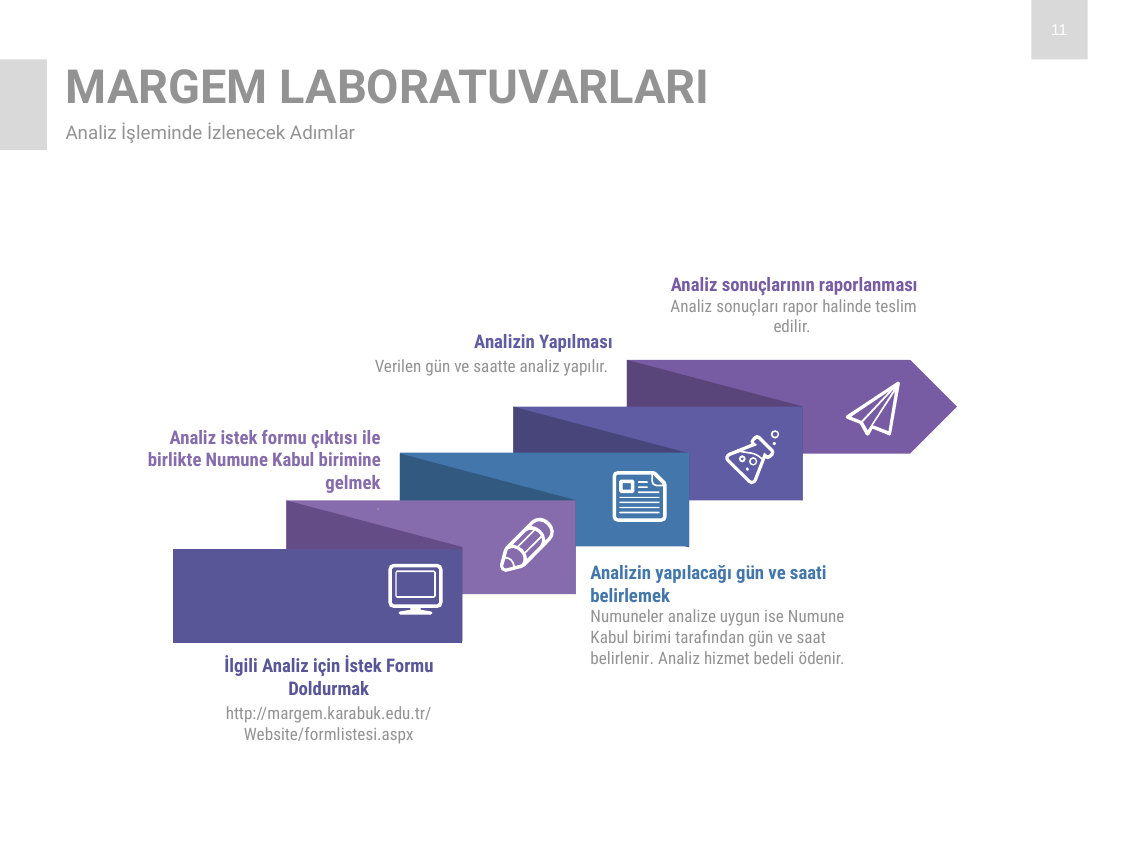

# MARGEM LABORATUVARLARI
Analiz İşleminde İzlenecek Adımlar
Analiz sonuçlarının raporlanması
Analiz sonuçları rapor halinde teslim edilir.
Analizin Yapılması
Verilen gün ve saatte analiz yapılır.

Analiz istek formu çıktısı ile birlikte Numune Kabul birimine gelmek
.

Analizin yapılacağı gün ve saati belirlemek
Numuneler analize uygun ise Numune Kabul birimi tarafından gün ve saat belirlenir. Analiz hizmet bedeli ödenir.

İlgili Analiz için İstek Formu Doldurmak
http://margem.karabuk.edu.tr/Website/formlistesi.aspx